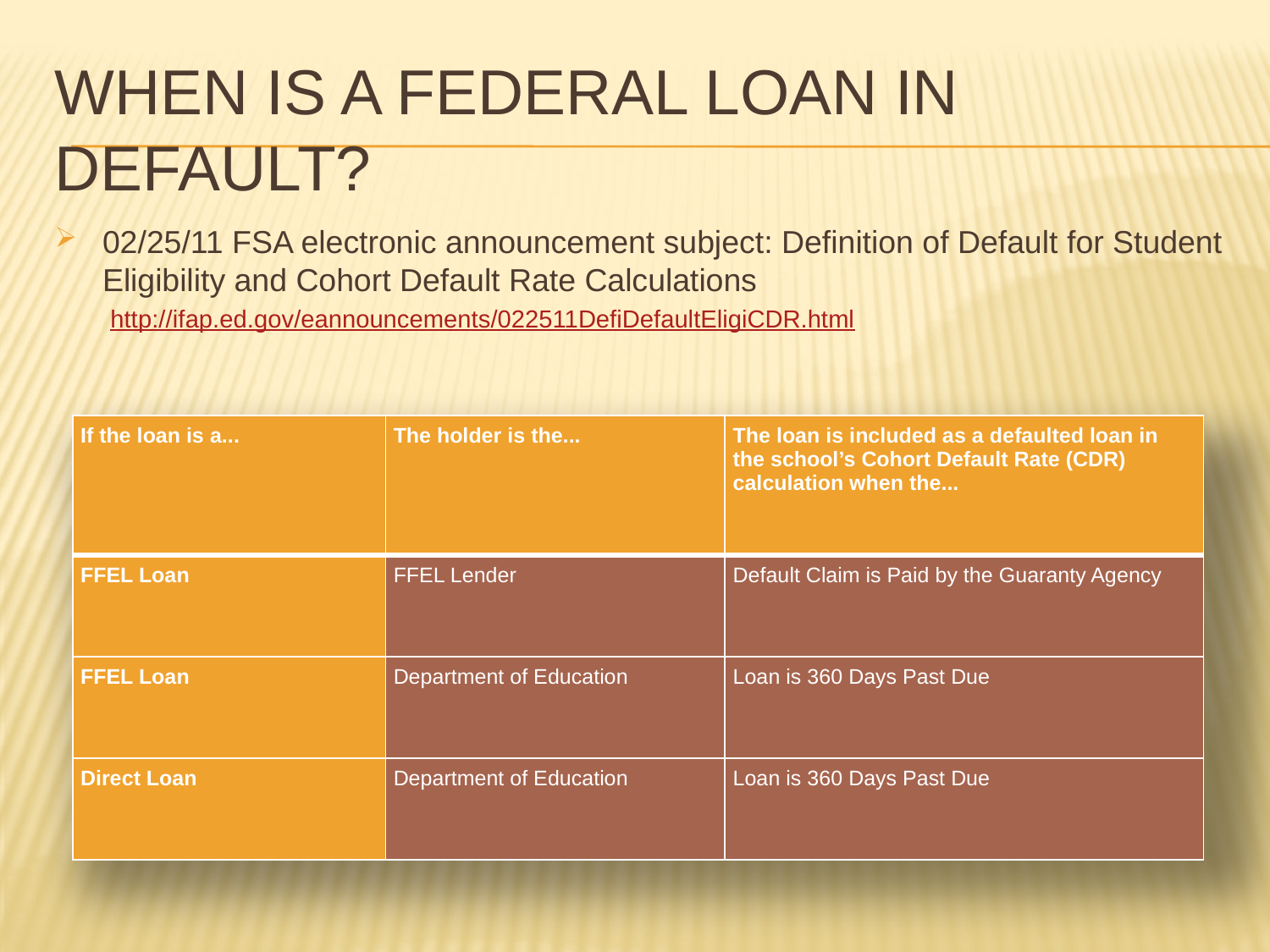

# When is a Federal Loan in Default?
02/25/11 FSA electronic announcement subject: Definition of Default for Student Eligibility and Cohort Default Rate Calculations
http://ifap.ed.gov/eannouncements/022511DefiDefaultEligiCDR.html

| If the loan is a... | The holder is the... | The loan is included as a defaulted loan in the school’s Cohort Default Rate (CDR) calculation when the... |
| --- | --- | --- |
| FFEL Loan | FFEL Lender | Default Claim is Paid by the Guaranty Agency |
| FFEL Loan | Department of Education | Loan is 360 Days Past Due |
| Direct Loan | Department of Education | Loan is 360 Days Past Due |